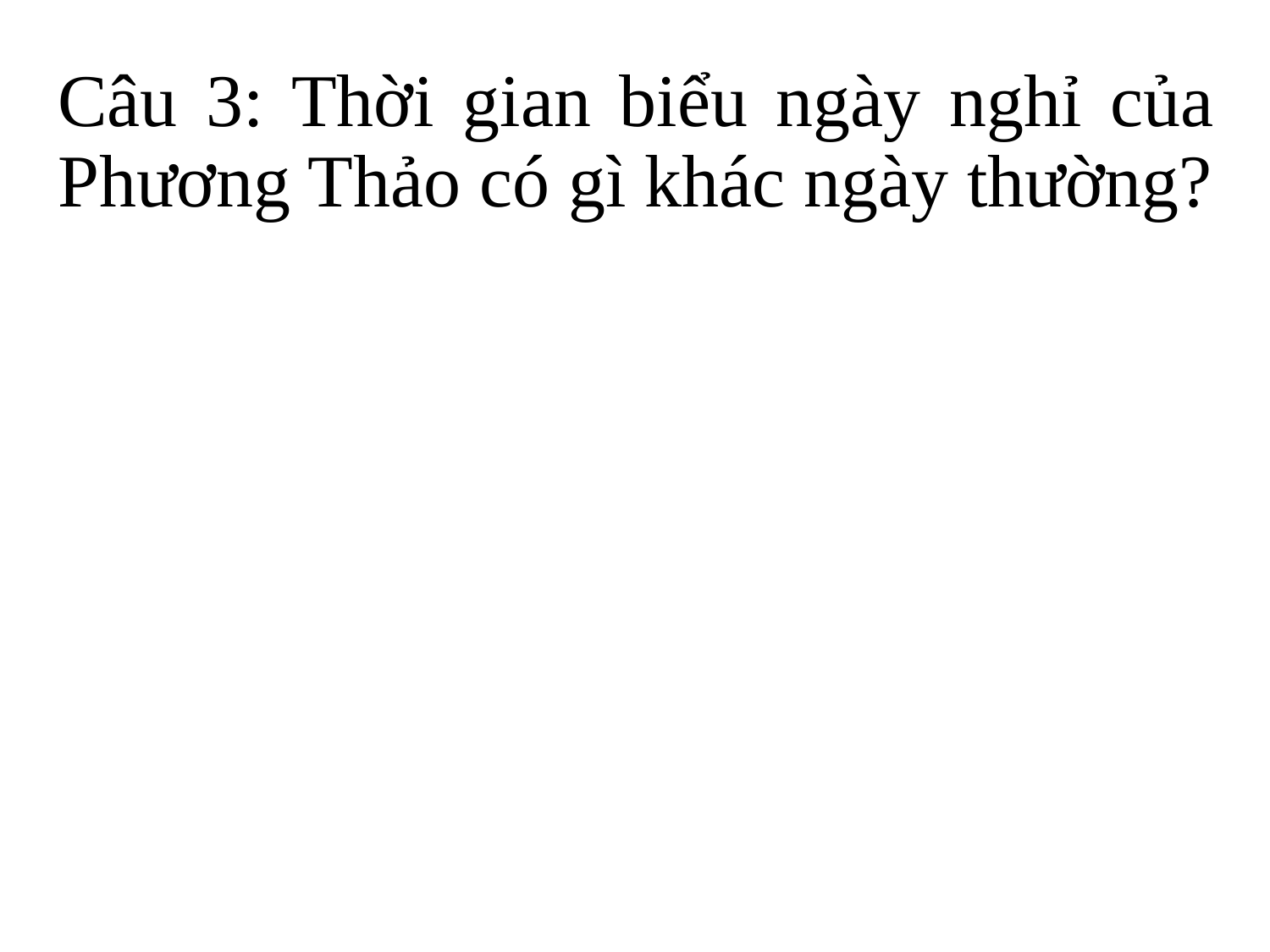

# Câu 3: Thời gian biểu ngày nghỉ của Phương Thảo có gì khác ngày thường?